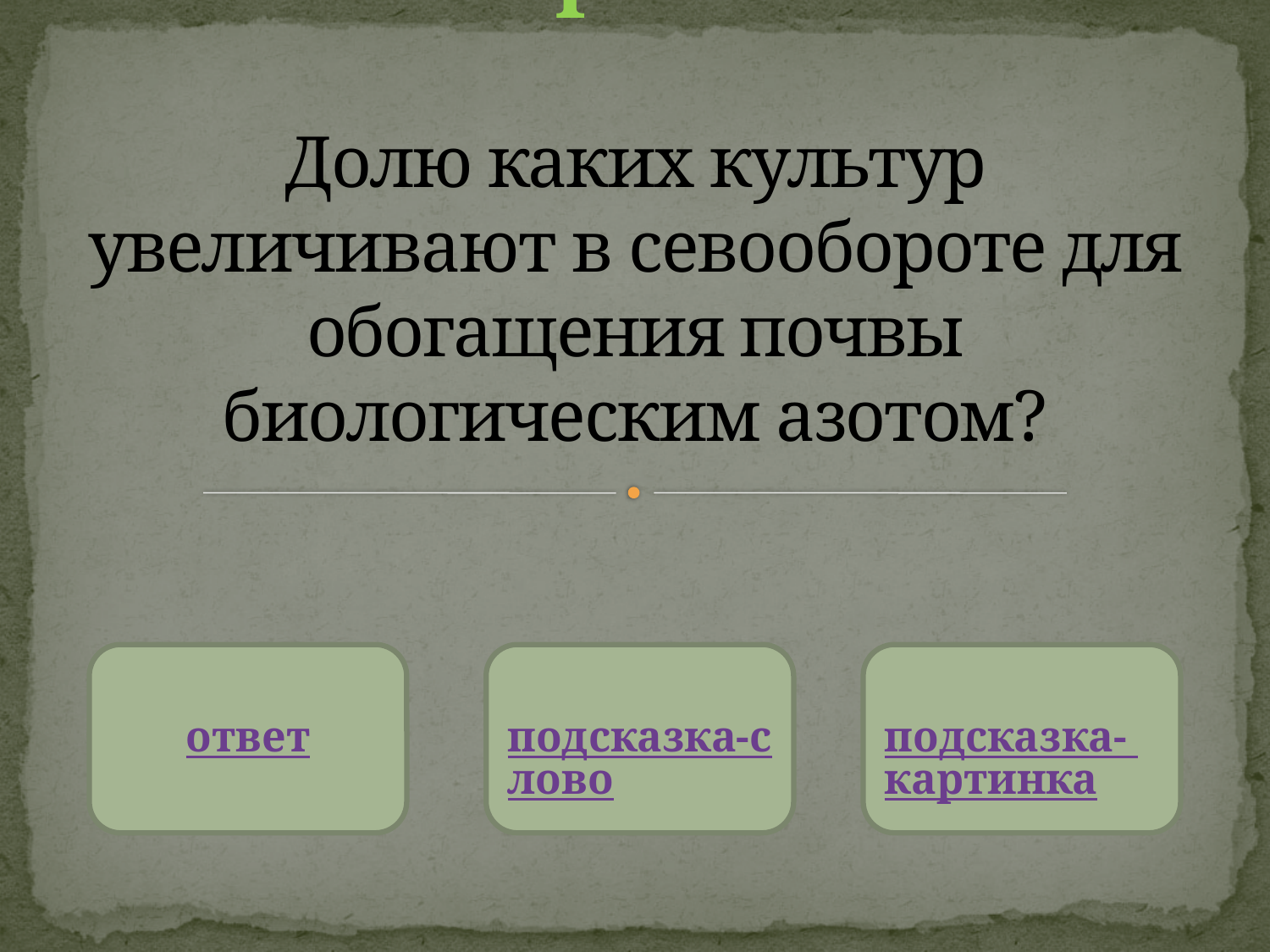

# Вопрос № 2 Долю каких культур увеличивают в севообороте для обогащения почвы биологическим азотом?

ответ
подсказка-слово
подсказка- картинка